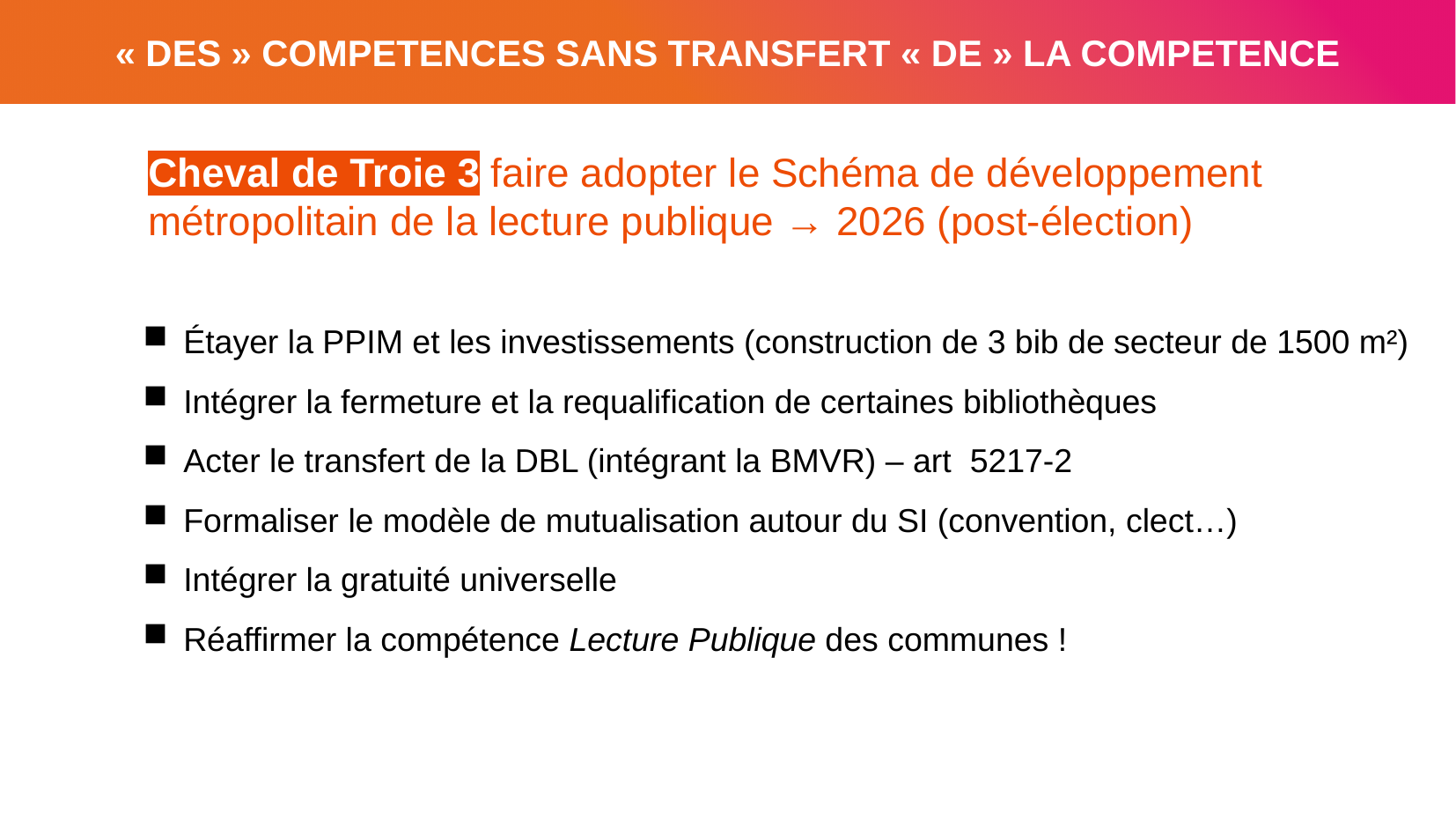

« DES » COMPETENCES SANS TRANSFERT « DE » LA COMPETENCE
Cheval de Troie 3 faire adopter le Schéma de développement métropolitain de la lecture publique → 2026 (post-élection)

 Étayer la PPIM et les investissements (construction de 3 bib de secteur de 1500 m²)
 Intégrer la fermeture et la requalification de certaines bibliothèques
 Acter le transfert de la DBL (intégrant la BMVR) – art  5217-2
 Formaliser le modèle de mutualisation autour du SI (convention, clect…)
 Intégrer la gratuité universelle
 Réaffirmer la compétence Lecture Publique des communes !